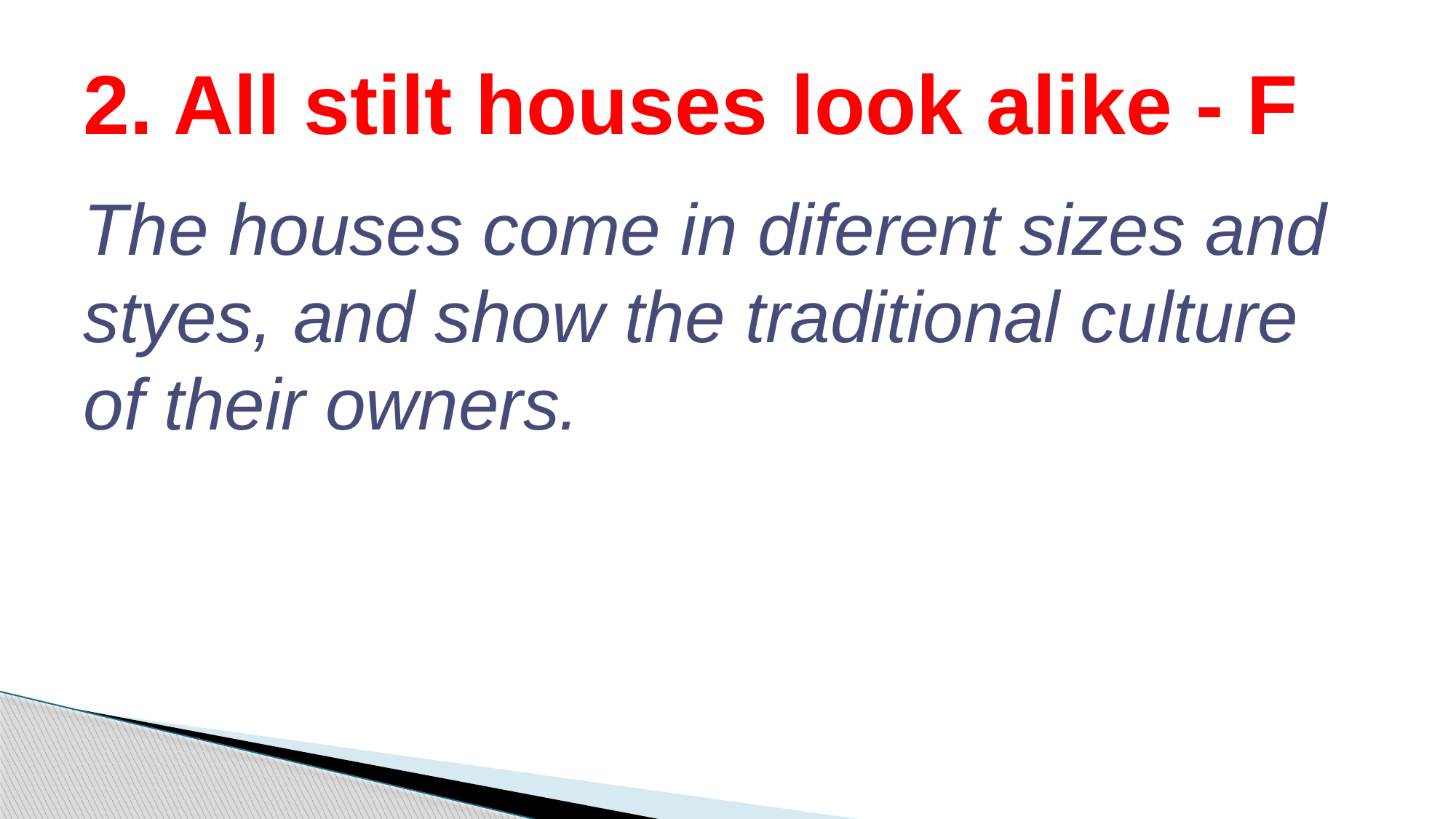

# 2. All stilt houses look alike - F
The houses come in diferent sizes and styes, and show the traditional culture of their owners.